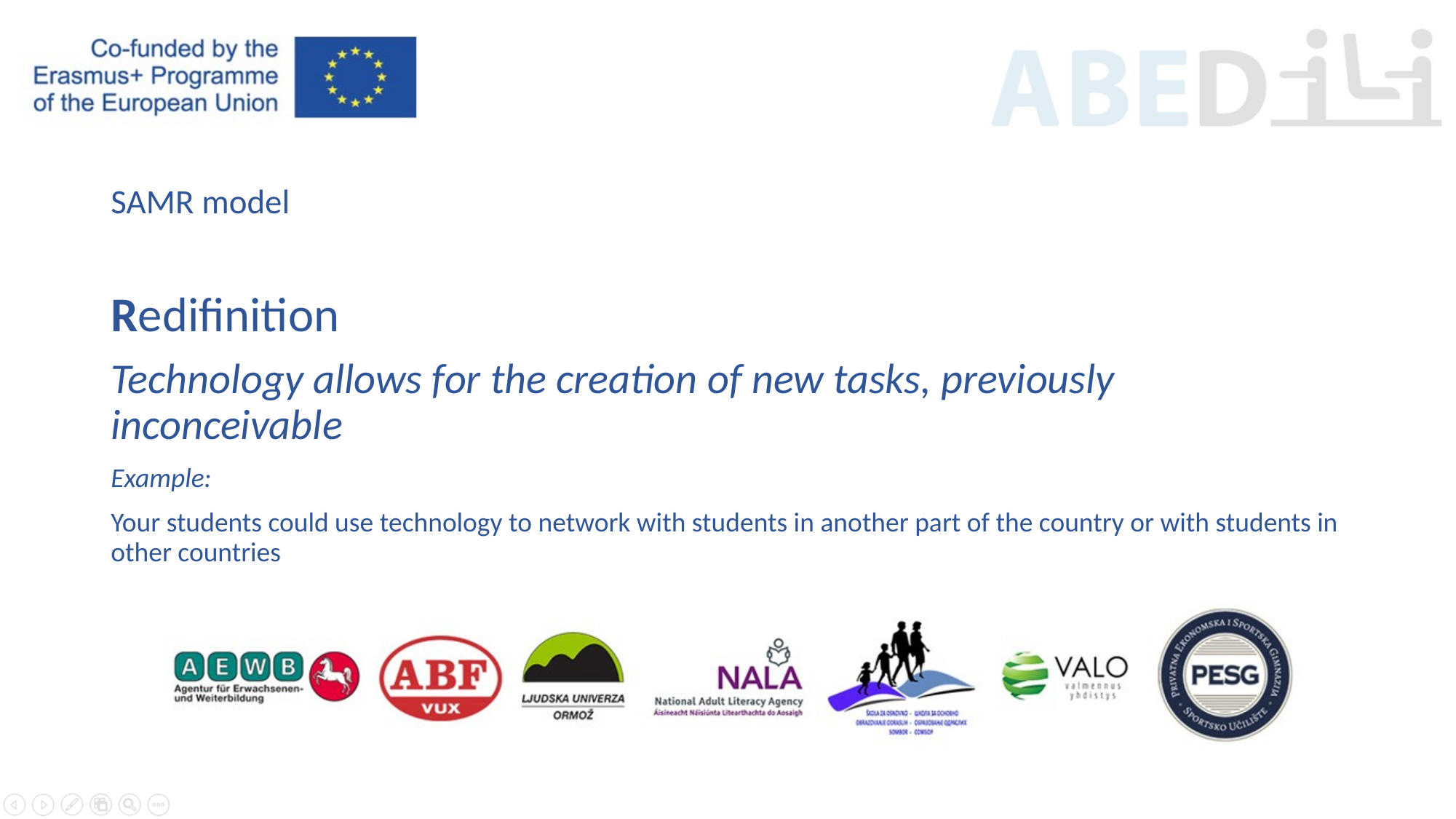

# SAMR model

Redifinition
Technology allows for the creation of new tasks, previously inconceivable
Example:
Your students could use technology to network with students in another part of the country or with students in other countries